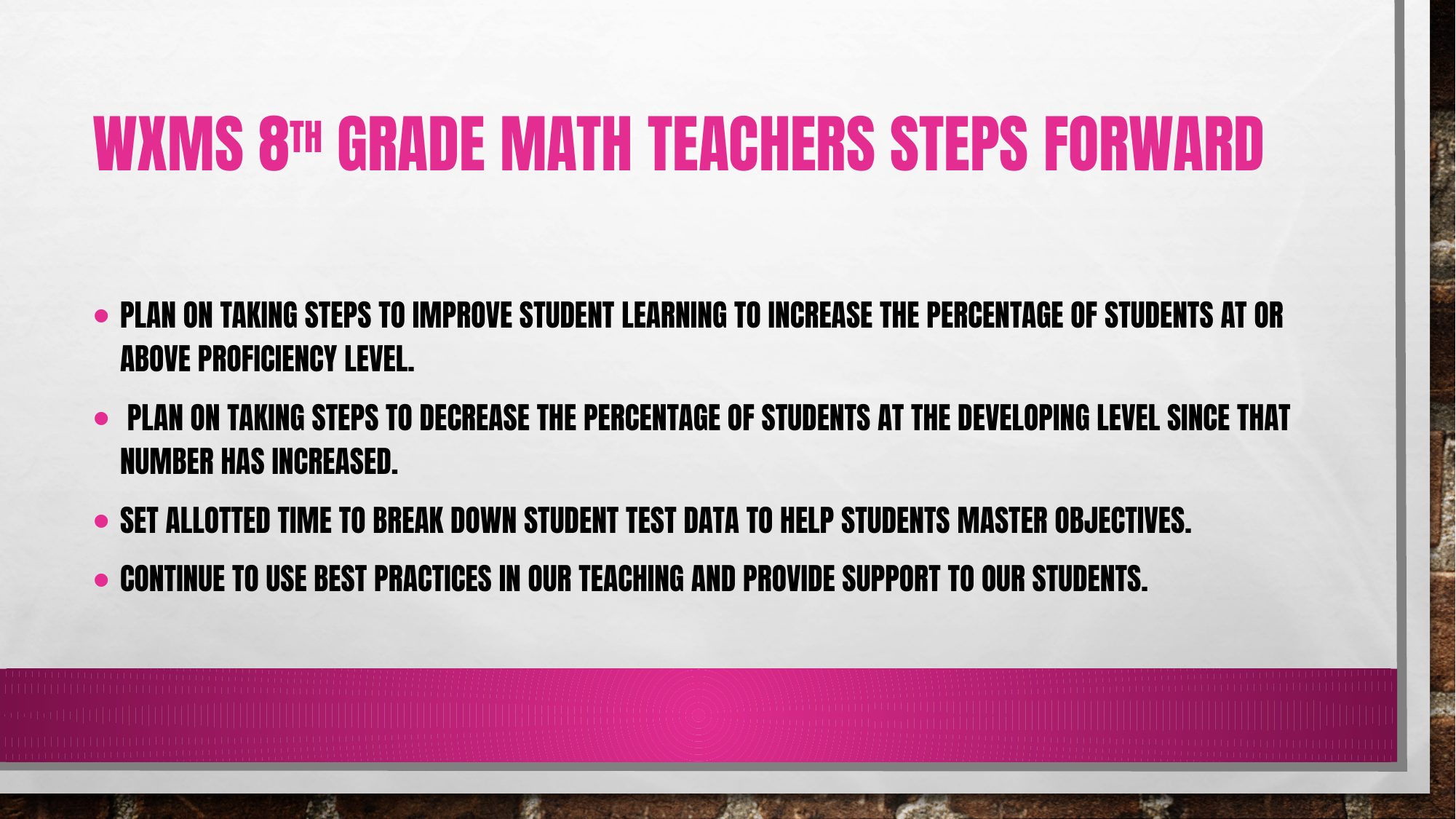

# WXMS 8th Grade Math Teachers Steps Forward
Plan on taking steps to improve student learning to increase the percentage of students at or above proficiency level.
 Plan on taking steps to decrease the percentage of students at the developing level since that number has increased.
Set allotted time to break down student test data to help students master objectives.
Continue to use best practices in our teaching and provide support to our students.